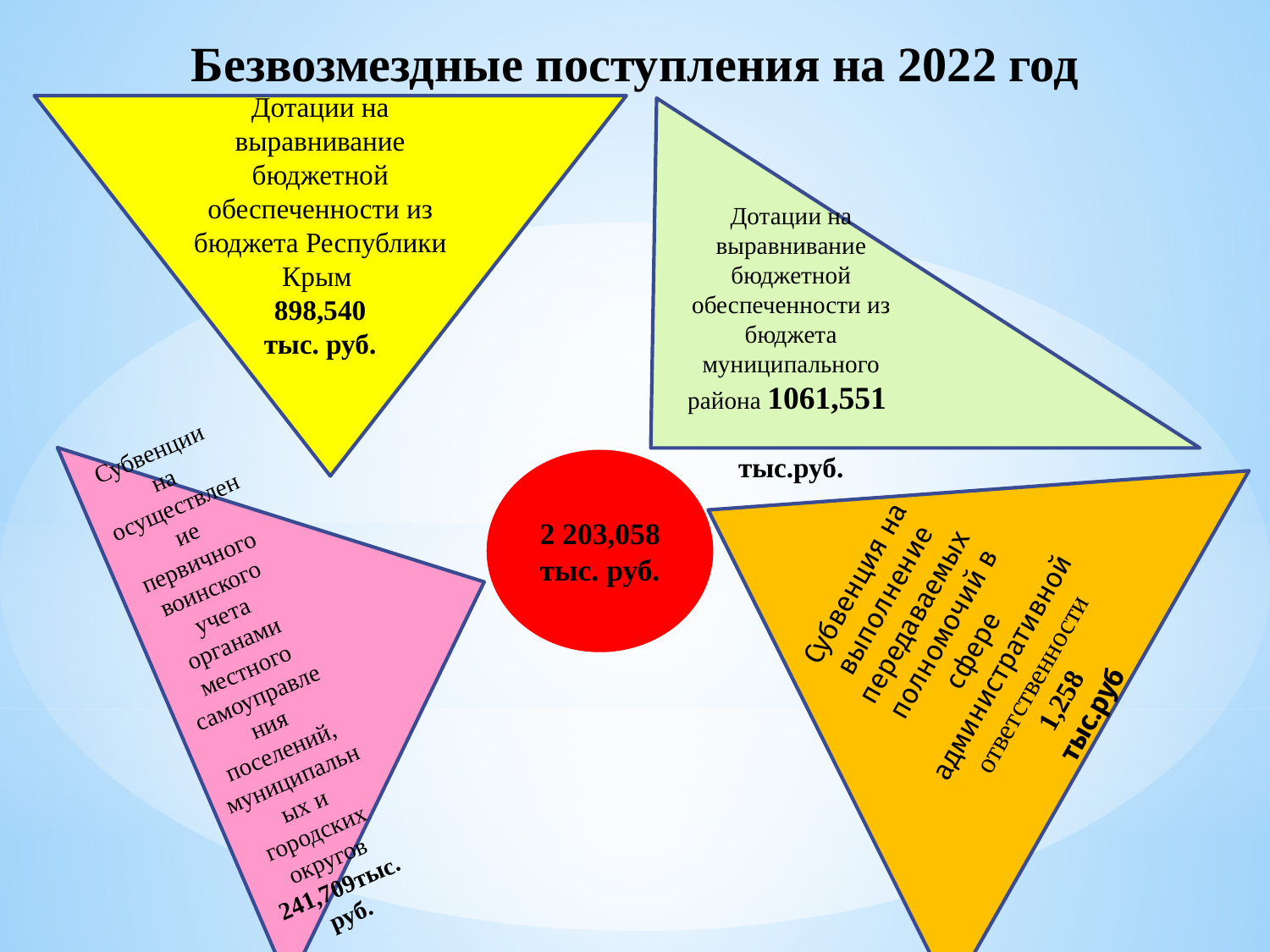

# Безвозмездные поступления на 2022 год

Дотации на выравнивание бюджетной обеспеченности из бюджета Республики Крым
898,540
тыс. руб.
Дотации на выравнивание бюджетной обеспеченности из бюджета муниципального района 1061,551

тыс.руб.

Субвенция на выполнение передаваемых полномочий в сфере административной ответственности 1,258
 тыс.руб
2 203,058 тыс. руб.
Субвенции  на осуществление первичного воинского учета органами местного самоуправления поселений, муниципальных и городских округов
241,709тыс. руб.